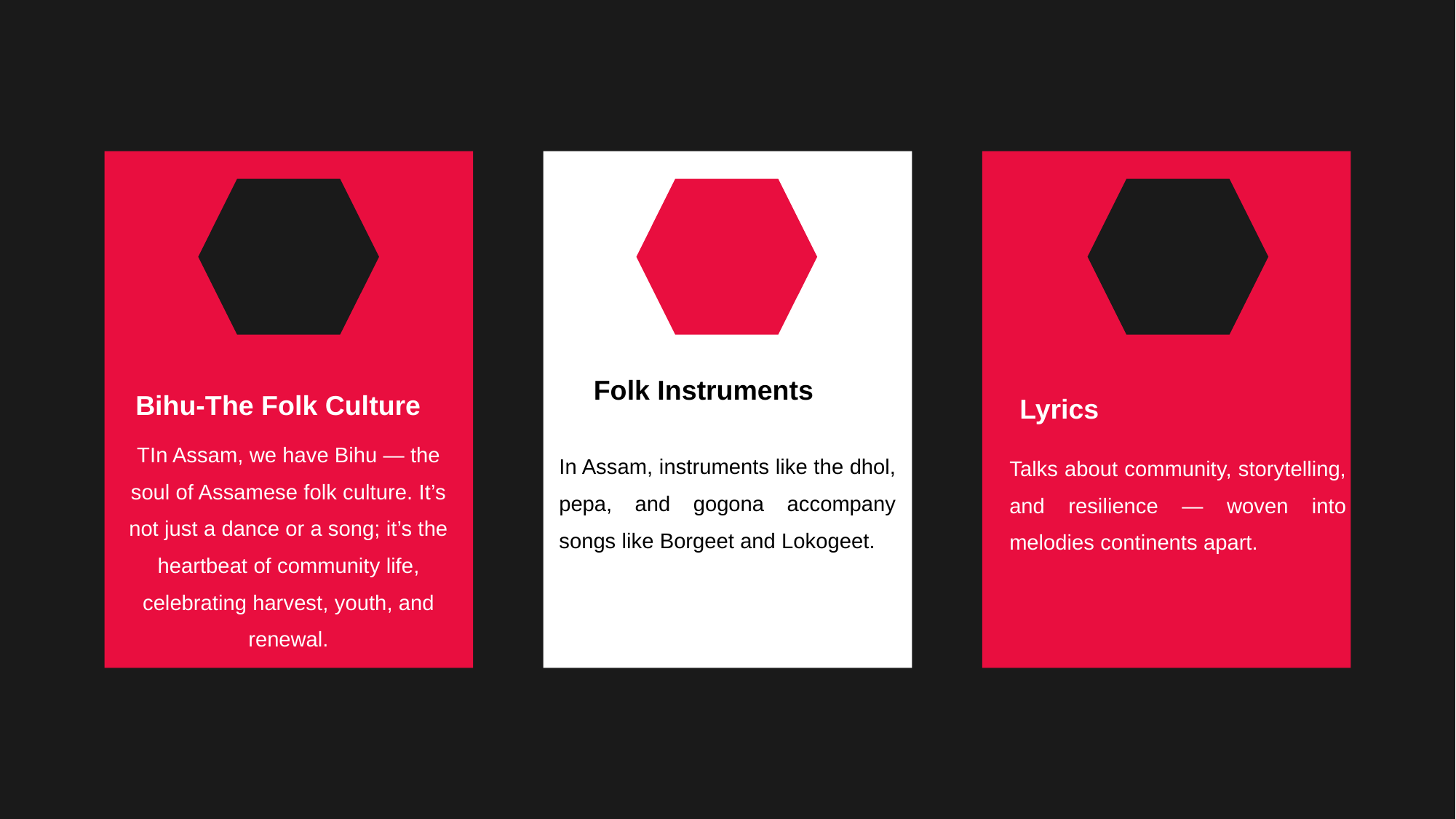

Folk Instruments
Bihu-The Folk Culture
Lyrics
TIn Assam, we have Bihu — the soul of Assamese folk culture. It’s not just a dance or a song; it’s the heartbeat of community life, celebrating harvest, youth, and renewal.
In Assam, instruments like the dhol, pepa, and gogona accompany songs like Borgeet and Lokogeet.
Talks about community, storytelling, and resilience — woven into melodies continents apart.